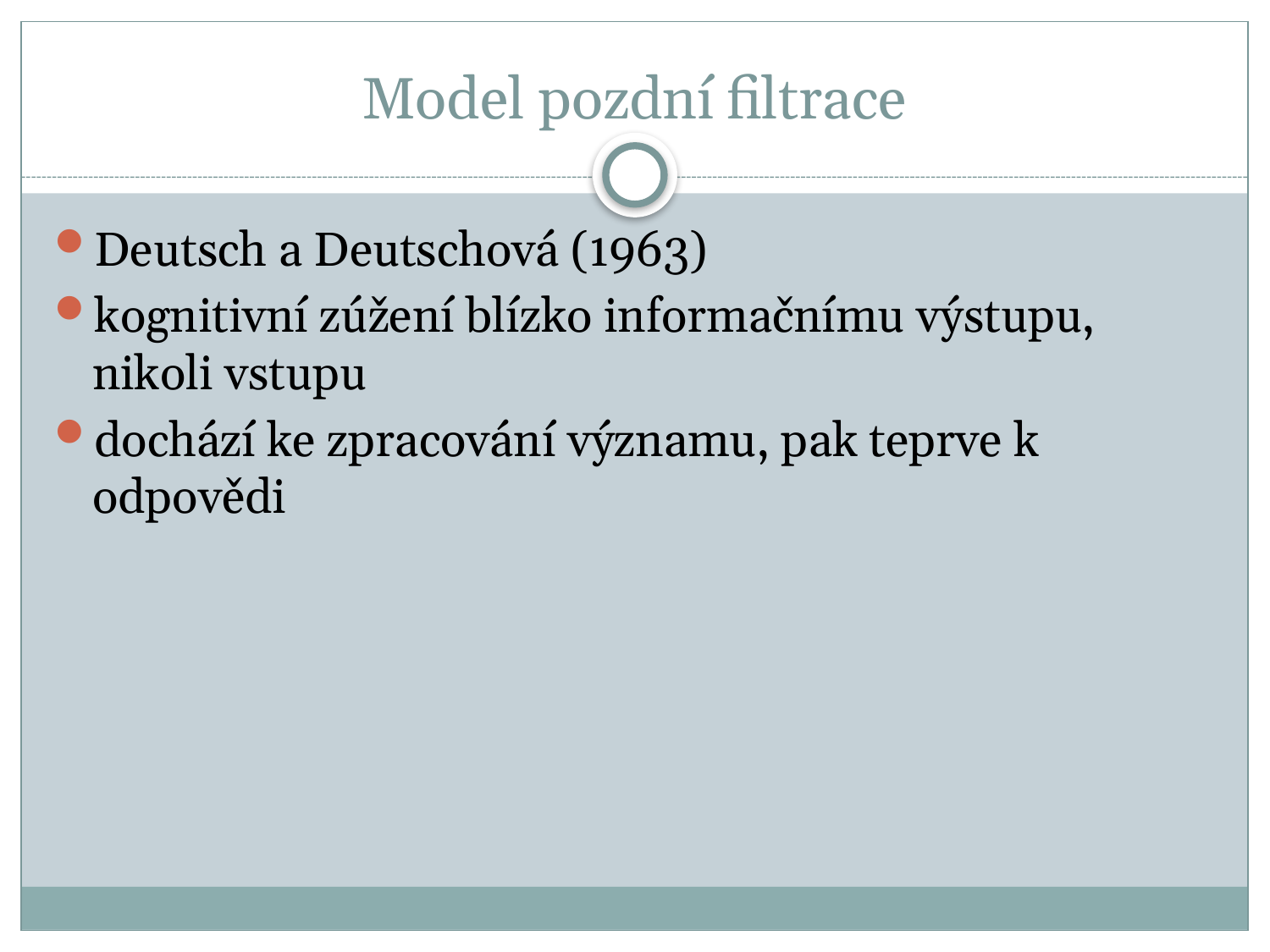

# Model pozdní filtrace
Deutsch a Deutschová (1963)
kognitivní zúžení blízko informačnímu výstupu, nikoli vstupu
dochází ke zpracování významu, pak teprve k odpovědi